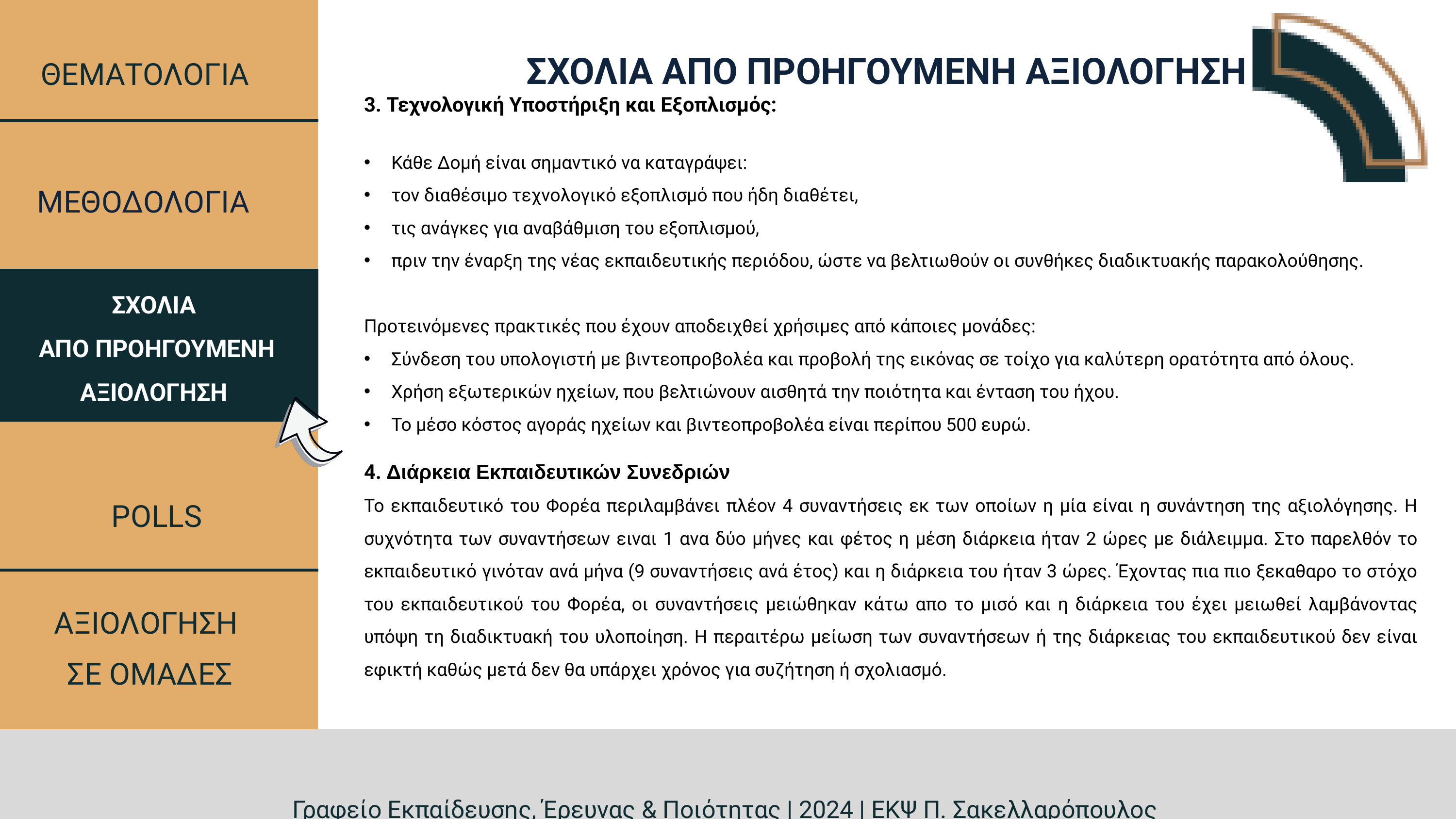

ΣΧΟΛΙΑ ΑΠΟ ΠΡΟΗΓΟΥΜΕΝΗ ΑΞΙΟΛΟΓΗΣΗ
3. Τεχνολογική Υποστήριξη και Εξοπλισμός:

Κάθε Δομή είναι σημαντικό να καταγράψει:
τον διαθέσιμο τεχνολογικό εξοπλισμό που ήδη διαθέτει,
τις ανάγκες για αναβάθμιση του εξοπλισμού,
πριν την έναρξη της νέας εκπαιδευτικής περιόδου, ώστε να βελτιωθούν οι συνθήκες διαδικτυακής παρακολούθησης.

Προτεινόμενες πρακτικές που έχουν αποδειχθεί χρήσιμες από κάποιες μονάδες:
Σύνδεση του υπολογιστή με βιντεοπροβολέα και προβολή της εικόνας σε τοίχο για καλύτερη ορατότητα από όλους.
Χρήση εξωτερικών ηχείων, που βελτιώνουν αισθητά την ποιότητα και ένταση του ήχου.
Το μέσο κόστος αγοράς ηχείων και βιντεοπροβολέα είναι περίπου 500 ευρώ.

4. Διάρκεια Εκπαιδευτικών Συνεδριών
Το εκπαιδευτικό του Φορέα περιλαμβάνει πλέον 4 συναντήσεις εκ των οποίων η μία είναι η συνάντηση της αξιολόγησης. Η συχνότητα των συναντήσεων ειναι 1 ανα δύο μήνες και φέτος η μέση διάρκεια ήταν 2 ώρες με διάλειμμα. Στο παρελθόν το εκπαιδευτικό γινόταν ανά μήνα (9 συναντήσεις ανά έτος) και η διάρκεια του ήταν 3 ώρες. Έχοντας πια πιο ξεκαθαρο το στόχο του εκπαιδευτικού του Φορέα, οι συναντήσεις μειώθηκαν κάτω απο το μισό και η διάρκεια του έχει μειωθεί λαμβάνοντας υπόψη τη διαδικτυακή του υλοποίηση. Η περαιτέρω μείωση των συναντήσεων ή της διάρκειας του εκπαιδευτικού δεν είναι εφικτή καθώς μετά δεν θα υπάρχει χρόνος για συζήτηση ή σχολιασμό.

ΘΕΜΑΤΟΛΟΓΙΑ
ΜΕΘΟΔΟΛΟΓΙΑ

ΣΧΟΛΙΑ
ΑΠΟ ΠΡΟΗΓΟΥΜΕΝΗ ΑΞΙΟΛΟΓΗΣΗ

POLLS
ΑΞΙΟΛΟΓΗΣΗ
ΣΕ ΟΜΑΔΕΣ

Γραφείo Εκπαίδευσης, Έρευνας & Ποιότητας | 2024 | ΕΚΨ Π. Σακελλαρόπουλος